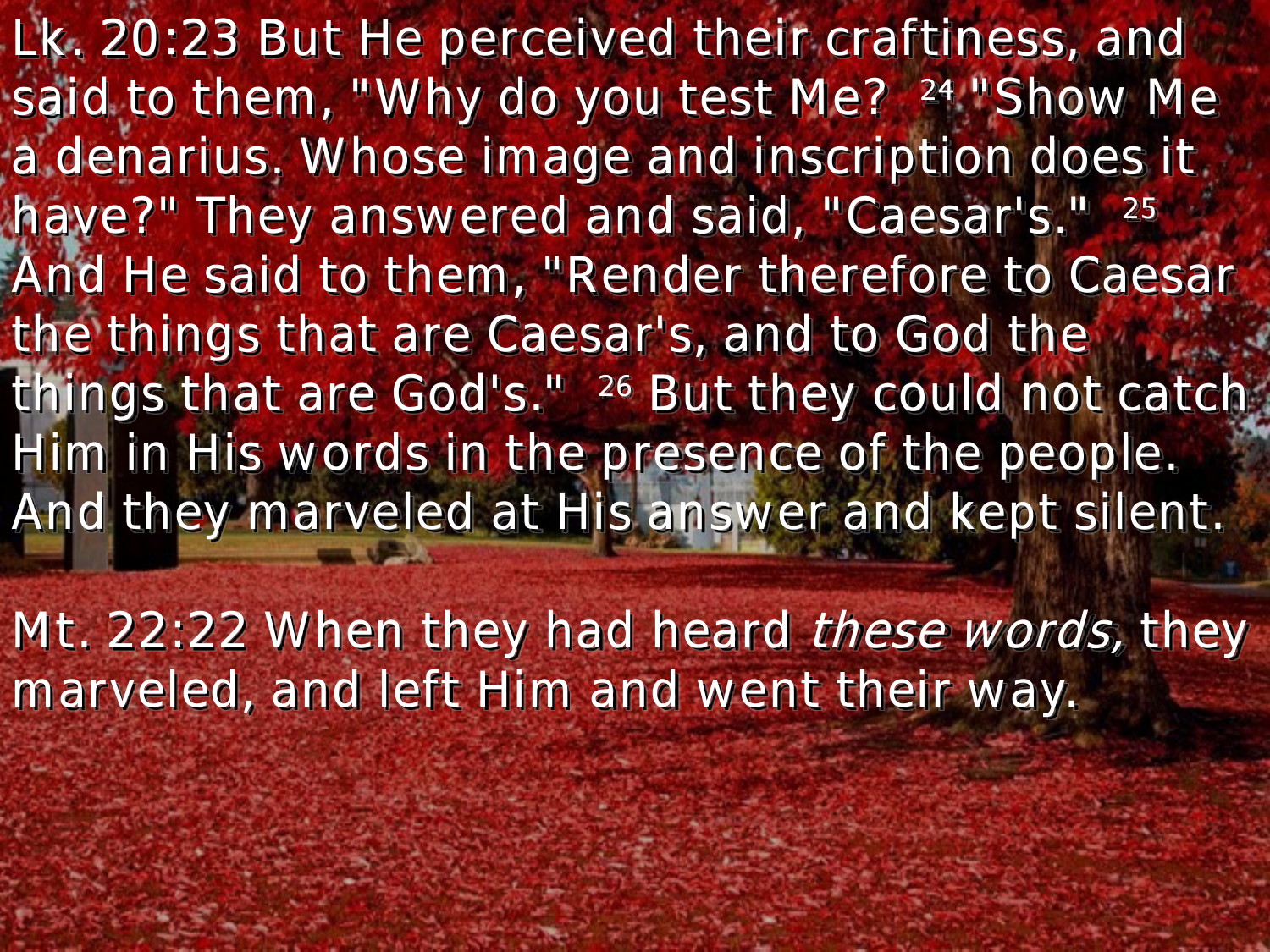

Lk. 20:23 But He perceived their craftiness, and said to them, "Why do you test Me?  24 "Show Me a denarius. Whose image and inscription does it have?" They answered and said, "Caesar's."  25 And He said to them, "Render therefore to Caesar the things that are Caesar's, and to God the things that are God's."  26 But they could not catch Him in His words in the presence of the people. And they marveled at His answer and kept silent.

Mt. 22:22 When they had heard these words, they marveled, and left Him and went their way.